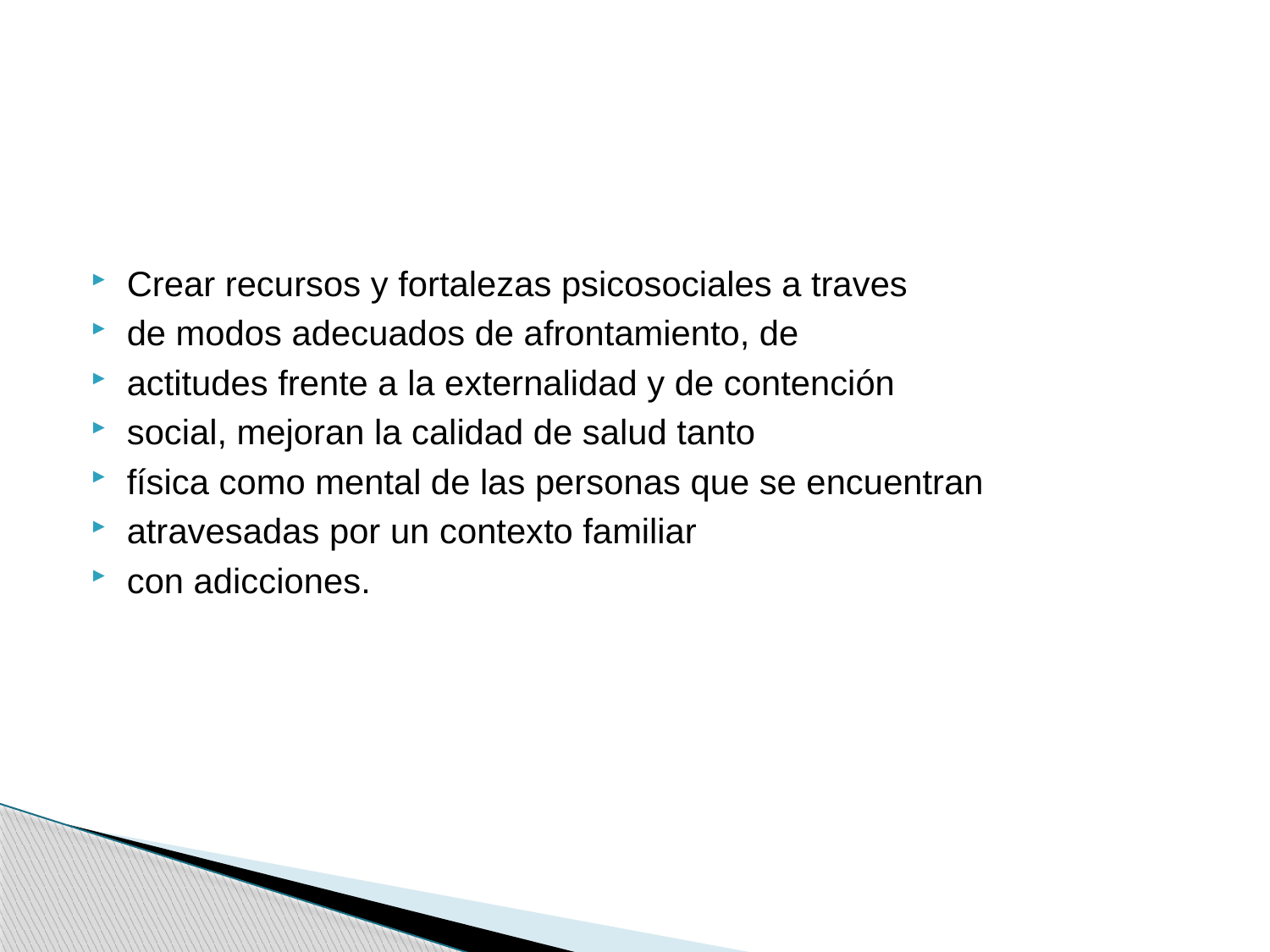

#

Crear recursos y fortalezas psicosociales a traves
de modos adecuados de afrontamiento, de
actitudes frente a la externalidad y de contención
social, mejoran la calidad de salud tanto
física como mental de las personas que se encuentran
atravesadas por un contexto familiar
con adicciones.